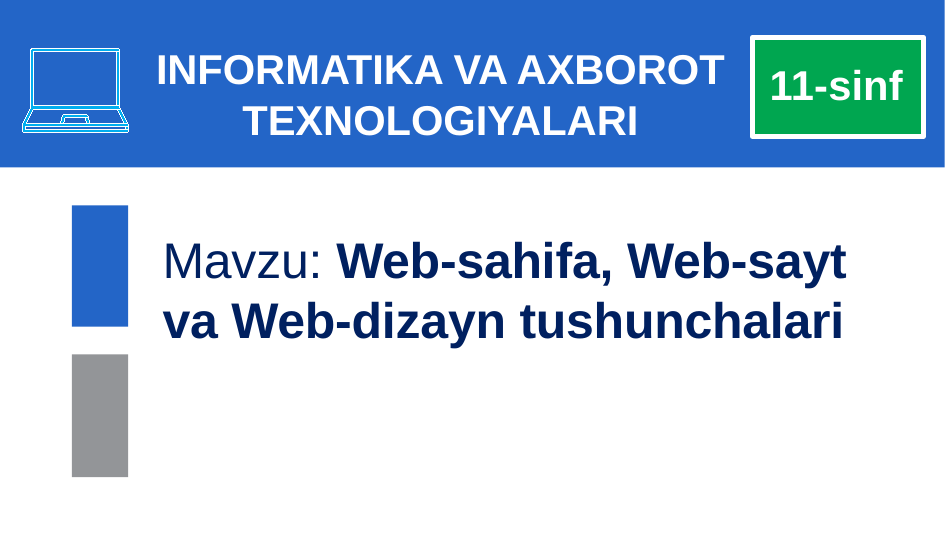

# INFORMATIKA VA AXBOROT TEXNOLOGIYALARI

11-sinf

Mavzu: Web-sahifa, Web-sayt va Web-dizayn tushunchalari